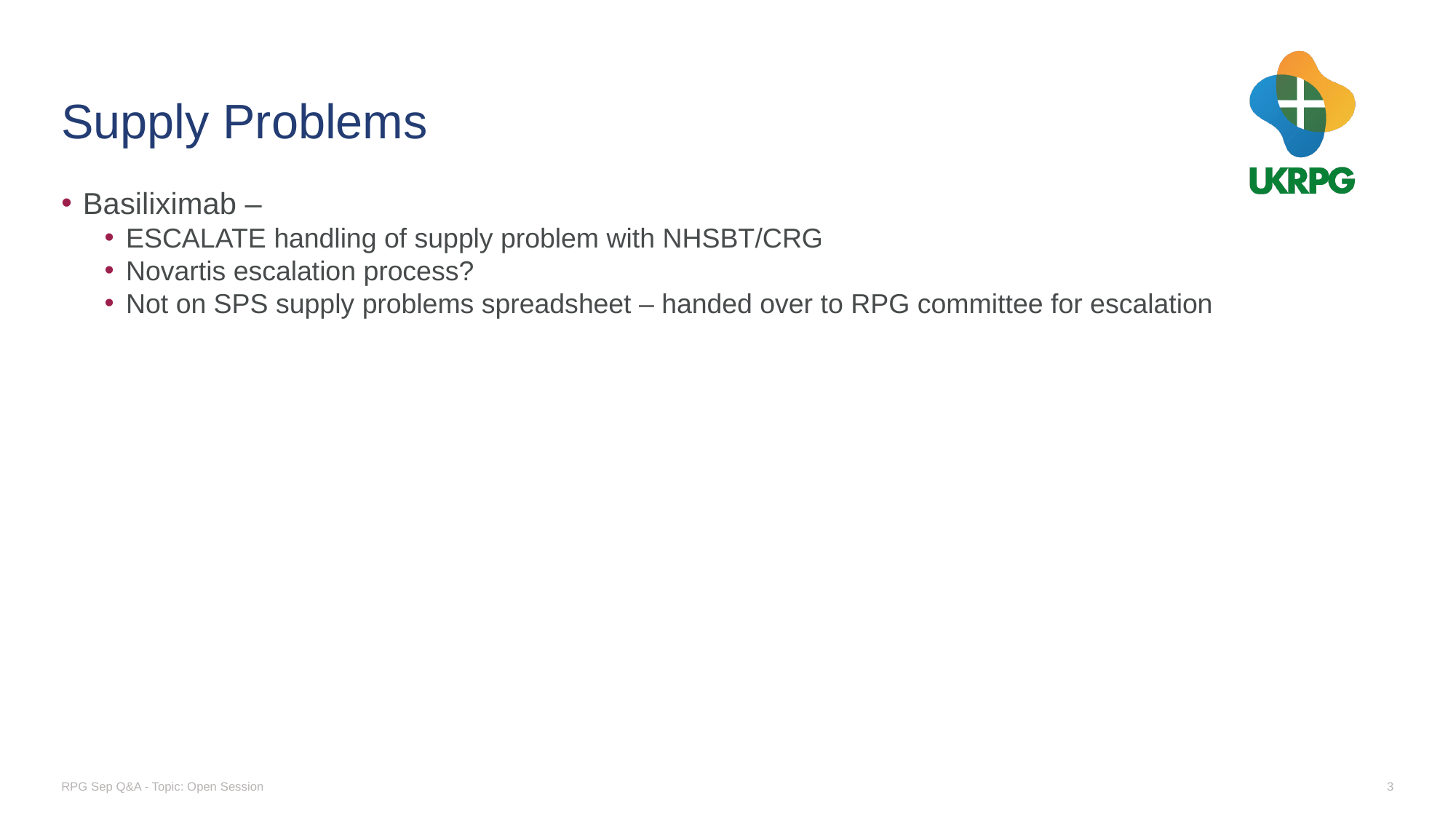

# Supply Problems
Basiliximab –
ESCALATE handling of supply problem with NHSBT/CRG
Novartis escalation process?
Not on SPS supply problems spreadsheet – handed over to RPG committee for escalation
RPG Sep Q&A - Topic: Open Session
3